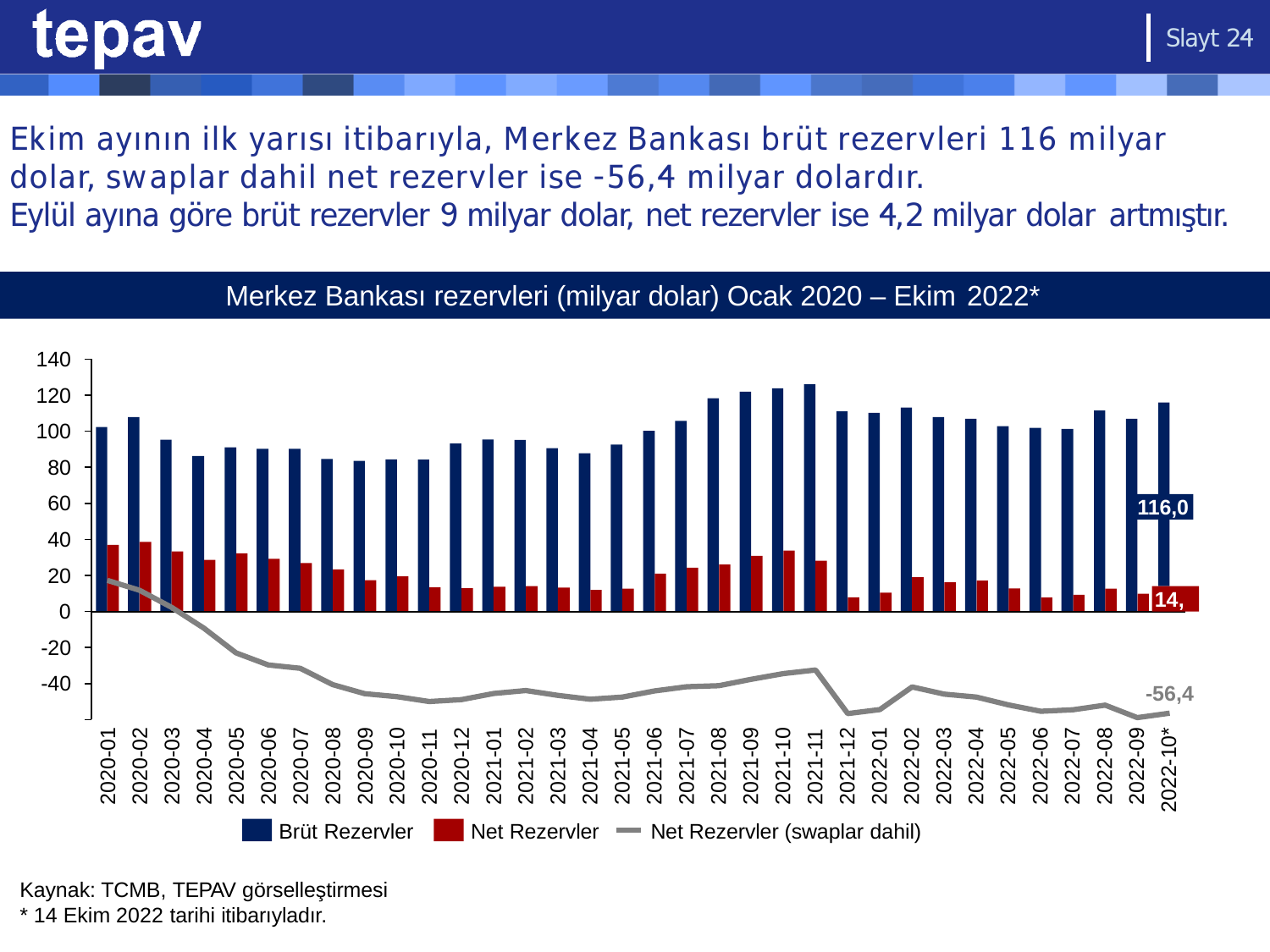

Slayt 24
# Ekim ayının ilk yarısı itibarıyla, Merkez Bankası brüt rezervleri 116 milyar
dolar, swaplar dahil net rezervler ise -56,4 milyar dolardır.
Eylül ayına göre brüt rezervler 9 milyar dolar, net rezervler ise 4,2 milyar dolar artmıştır.

Merkez Bankası rezervleri (milyar dolar) Ocak 2020 – Ekim 2022*
140
120
100
80
60
40
20
0
-20
-40

116,0

14,1
-56,4
2020-01
2020-02
2020-03
2020-04
2020-05
2020-06
2020-07
2020-08
2020-09
2020-10
2020-11
2020-12
2021-01
2021-02
2021-03
2021-04
2021-05
2021-06
2021-07
2021-08
2021-09
2021-10
2021-11
2021-12
2022-01
2022-02
2022-03
2022-04
2022-05
2022-06
2022-07
2022-08
2022-09
2022-10*
Brüt Rezervler
Net Rezervler
Net Rezervler (swaplar dahil)

Kaynak: TCMB, TEPAV görselleştirmesi
* 14 Ekim 2022 tarihi itibarıyladır.